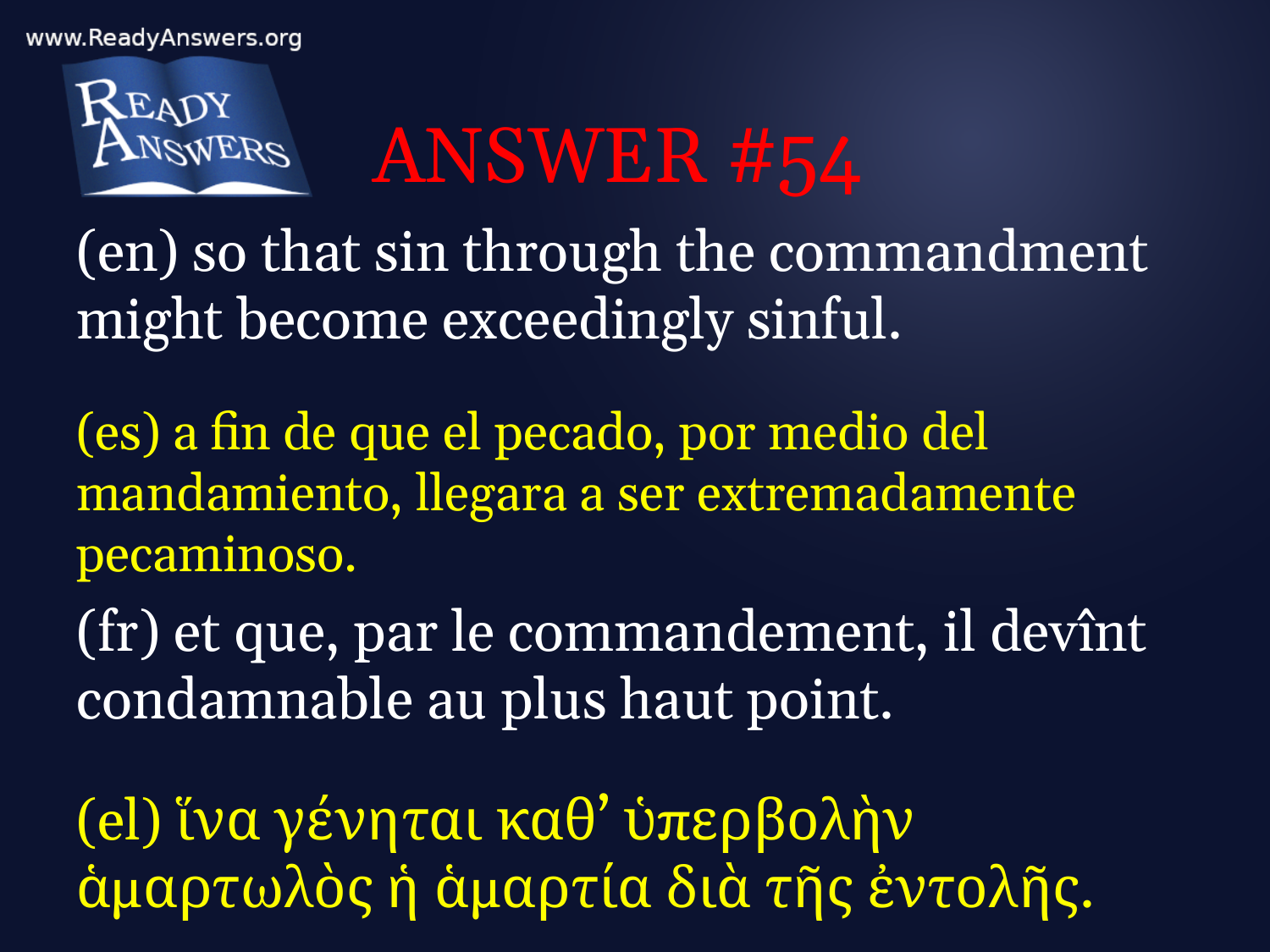

# ANSWER #54
(en) so that sin through the commandment might become exceedingly sinful.
(es) a fin de que el pecado, por medio del mandamiento, llegara a ser extremadamente pecaminoso.
(fr) et que, par le commandement, il devînt condamnable au plus haut point.
(el) ἵνα γένηται καθ’ ὑπερβολὴν ἁμαρτωλὸς ἡ ἁμαρτία διὰ τῆς ἐντολῆς.